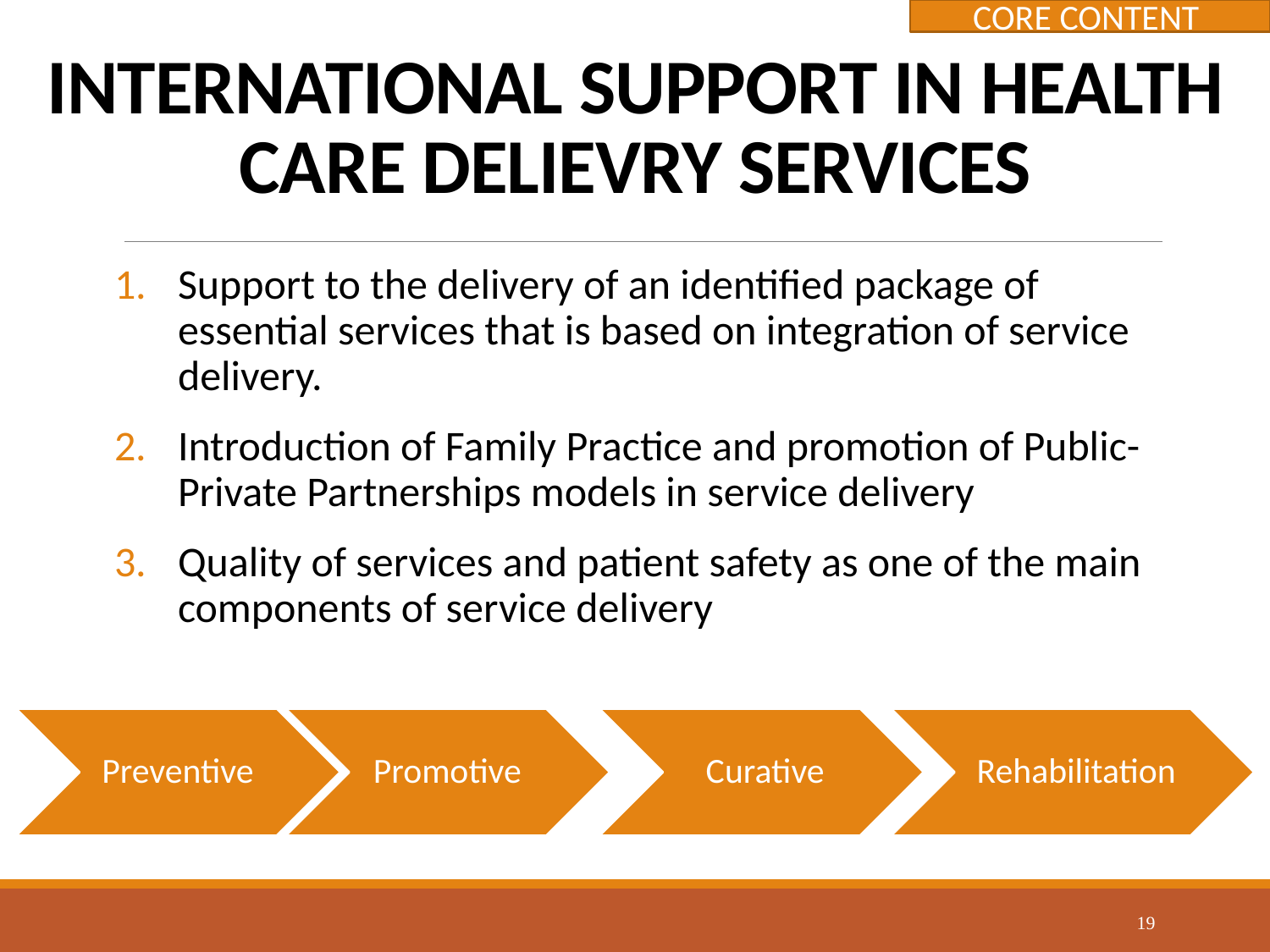

CORE CONTENT
# INTERNATIONAL SUPPORT IN HEALTH CARE DELIEVRY SERVICES
Support to the delivery of an identified package of essential services that is based on integration of service delivery.
Introduction of Family Practice and promotion of Public-Private Partnerships models in service delivery
Quality of services and patient safety as one of the main components of service delivery

Preventive
Promotive
 Curative
Rehabilitation
19